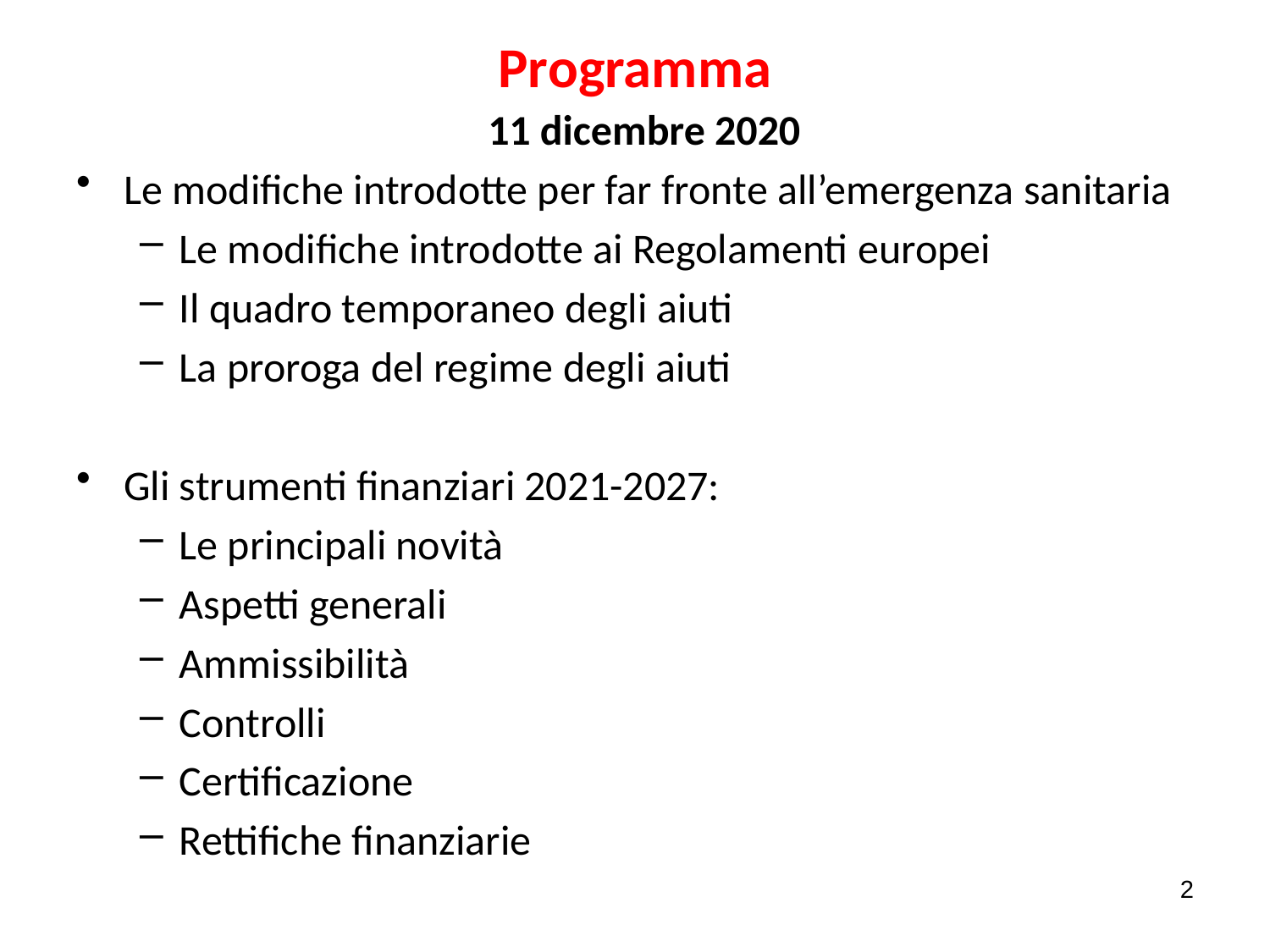

# Programma
11 dicembre 2020
­Le modifiche introdotte per far fronte all’emergenza sanitaria
Le modifiche introdotte ai Regolamenti europei
Il quadro temporaneo degli aiuti
La proroga del regime degli aiuti

­Gli strumenti finanziari 2021-2027:
Le principali novità
Aspetti generali
Ammissibilità
Controlli
Certificazione
Rettifiche finanziarie
2